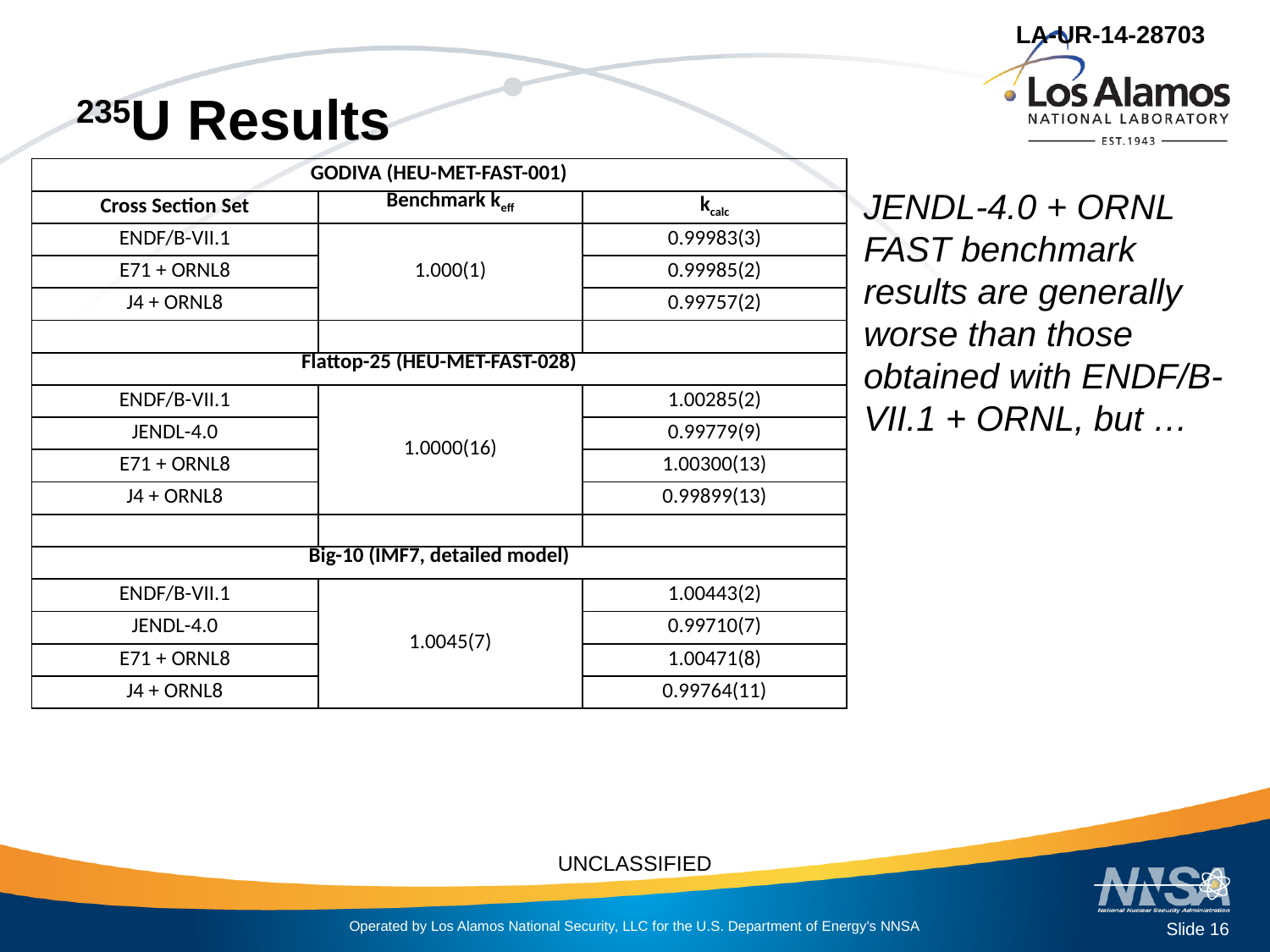

# 235U Results
| GODIVA (HEU-MET-FAST-001) |  |  |
| --- | --- | --- |
| Cross Section Set | Benchmark keff | kcalc |
| ENDF/B-VII.1 | 1.000(1) | 0.99983(3) |
| E71 + ORNL8 |  | 0.99985(2) |
| J4 + ORNL8 |  | 0.99757(2) |
|  |  |  |
| Flattop-25 (HEU-MET-FAST-028) |  |  |
| ENDF/B-VII.1 | 1.0000(16) | 1.00285(2) |
| JENDL-4.0 |  | 0.99779(9) |
| E71 + ORNL8 |  | 1.00300(13) |
| J4 + ORNL8 |  | 0.99899(13) |
|  |  |  |
| Big-10 (IMF7, detailed model) |  |  |
| ENDF/B-VII.1 | 1.0045(7) | 1.00443(2) |
| JENDL-4.0 |  | 0.99710(7) |
| E71 + ORNL8 |  | 1.00471(8) |
| J4 + ORNL8 |  | 0.99764(11) |
JENDL-4.0 + ORNL FAST benchmark results are generally worse than those obtained with ENDF/B-VII.1 + ORNL, but …
Slide 16